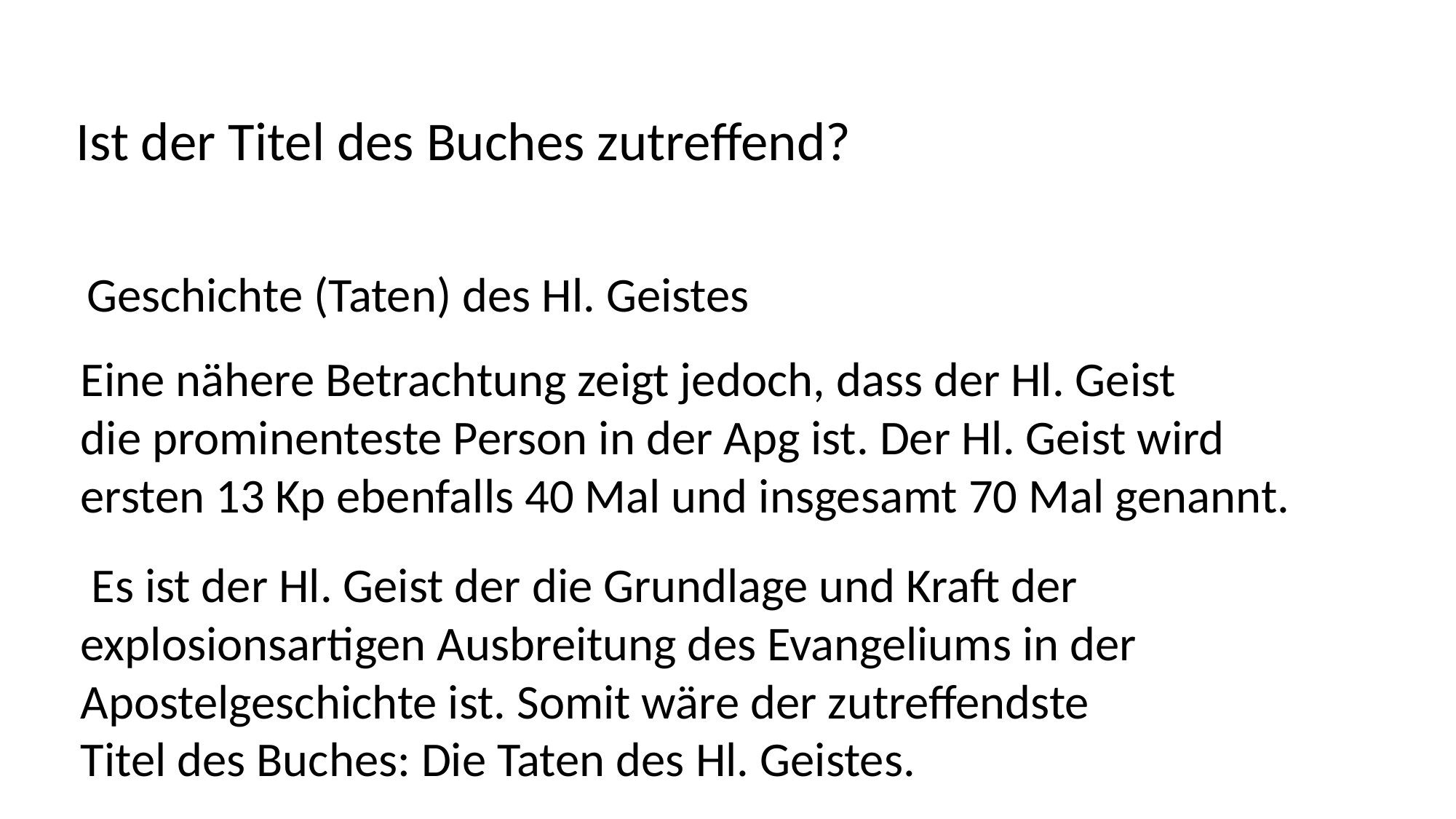

Ist der Titel des Buches zutreffend?
Geschichte (Taten) des Hl. Geistes
Eine nähere Betrachtung zeigt jedoch, dass der Hl. Geist
die prominenteste Person in der Apg ist. Der Hl. Geist wird
ersten 13 Kp ebenfalls 40 Mal und insgesamt 70 Mal genannt.

 Es ist der Hl. Geist der die Grundlage und Kraft der
explosionsartigen Ausbreitung des Evangeliums in der
Apostelgeschichte ist. Somit wäre der zutreffendste
Titel des Buches: Die Taten des Hl. Geistes.